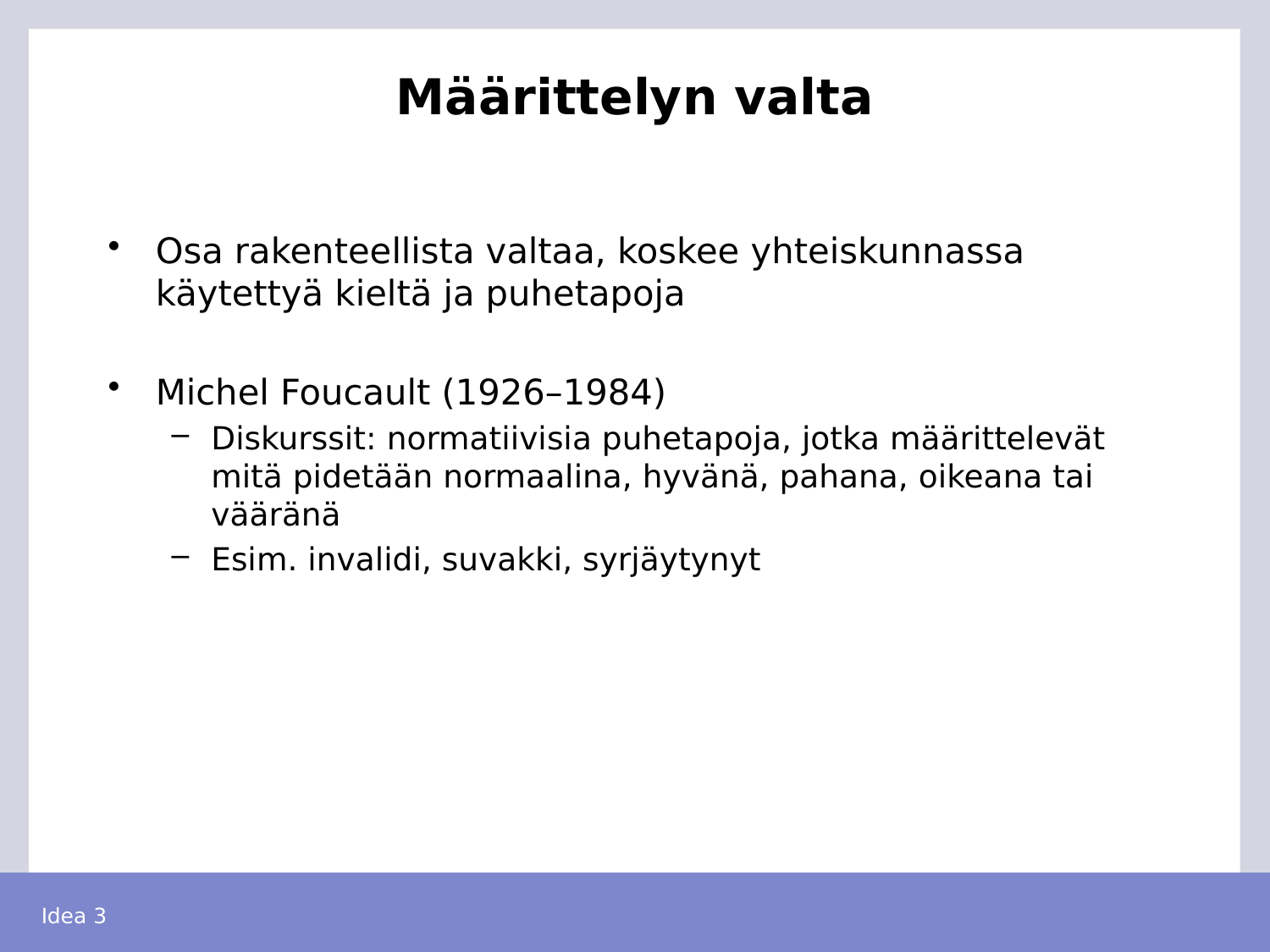

# Määrittelyn valta
Osa rakenteellista valtaa, koskee yhteiskunnassa käytettyä kieltä ja puhetapoja

Michel Foucault (1926–1984)
Diskurssit: normatiivisia puhetapoja, jotka määrittelevät mitä pidetään normaalina, hyvänä, pahana, oikeana tai vääränä
Esim. invalidi, suvakki, syrjäytynyt